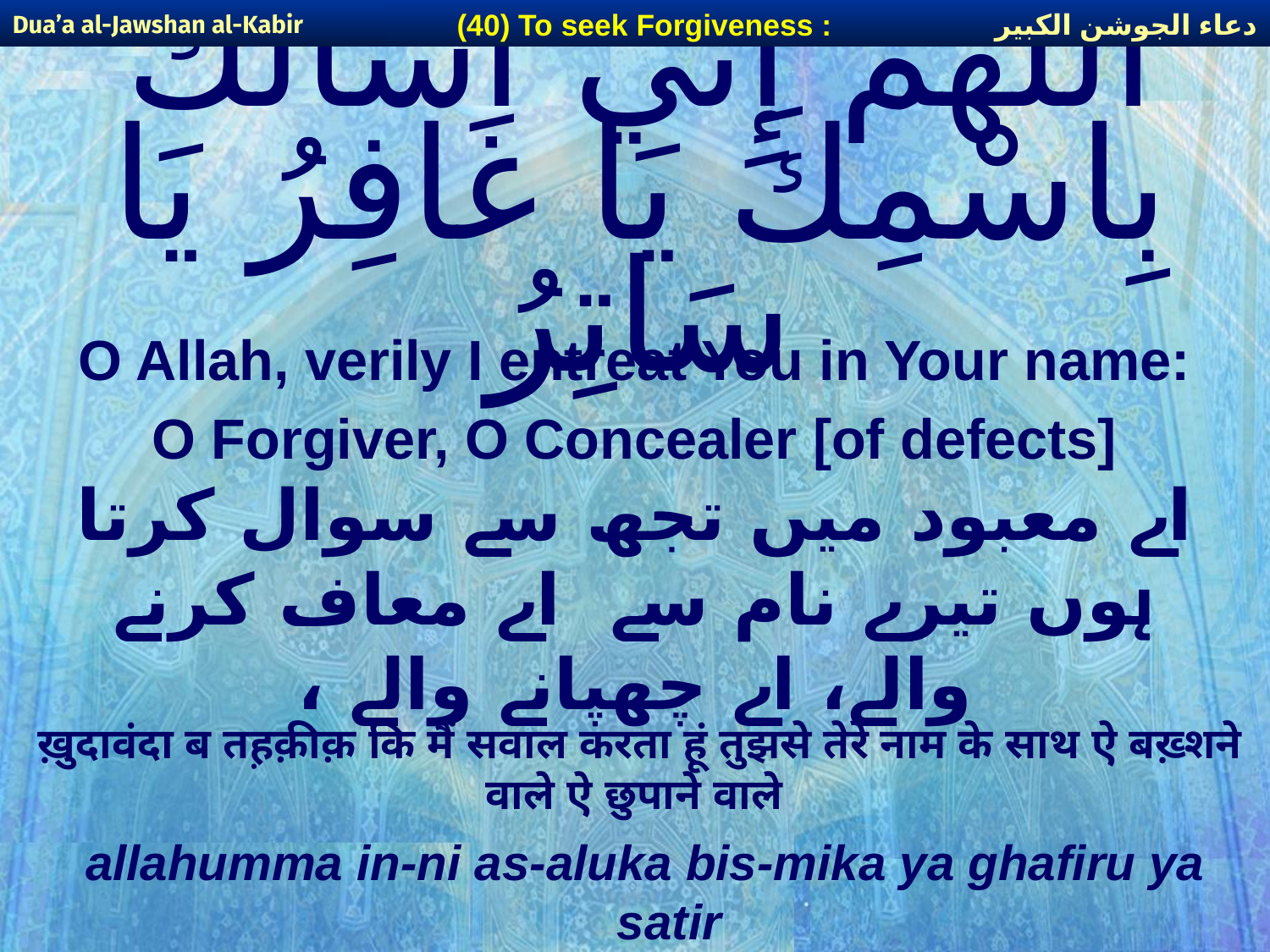

دعاء الجوشن الكبير
(40) To seek Forgiveness :
Dua’a al-Jawshan al-Kabir
# اللَّهُمَّ إِنِّي أَسْألُكَ بِاسْمِكَ يَا غَافِرُ يَا سَاتِرُ
O Allah, verily I entreat You in Your name:
O Forgiver, O Concealer [of defects]
اے معبود میں تجھ سے سوال کرتا ہوں تیرے نام سے  اے معاف کرنے والے، اے چھپانے والے ،
ख़ुदावंदा ब तह़क़ीक़ कि मैं सवाल करता हूं तुझसे तेरे नाम के साथ ऐ बख़्शने वाले ऐ छुपाने वाले
allahumma in-ni as-aluka bis-mika ya ghafiru ya satir